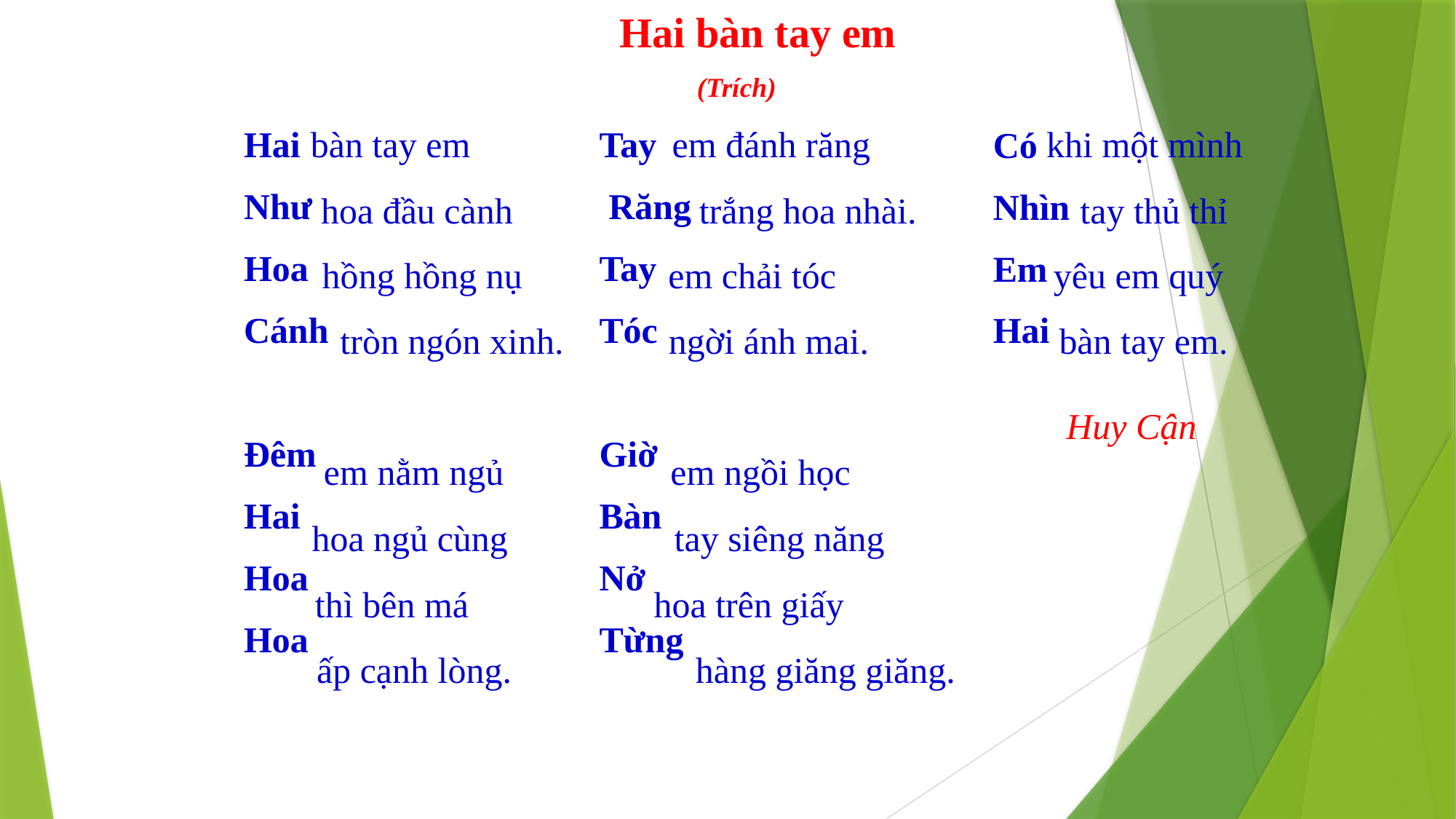

Hai bàn tay em
(Trích)
bàn tay em
em đánh răng
khi một mình
Hai
Như
Hoa
Cánh

Đêm
Hai
Hoa
Hoa
Tay
 Răng
Tay
Tóc

Giờ
Bàn
Nở
Từng
Có
Nhìn
Em
Hai
hoa đầu cành
trắng hoa nhài.
tay thủ thỉ
hồng hồng nụ
em chải tóc
yêu em quý
tròn ngón xinh.
ngời ánh mai.
bàn tay em.
Huy Cận
em ngồi học
em nằm ngủ
hoa ngủ cùng
tay siêng năng
thì bên má
hoa trên giấy
ấp cạnh lòng.
hàng giăng giăng.